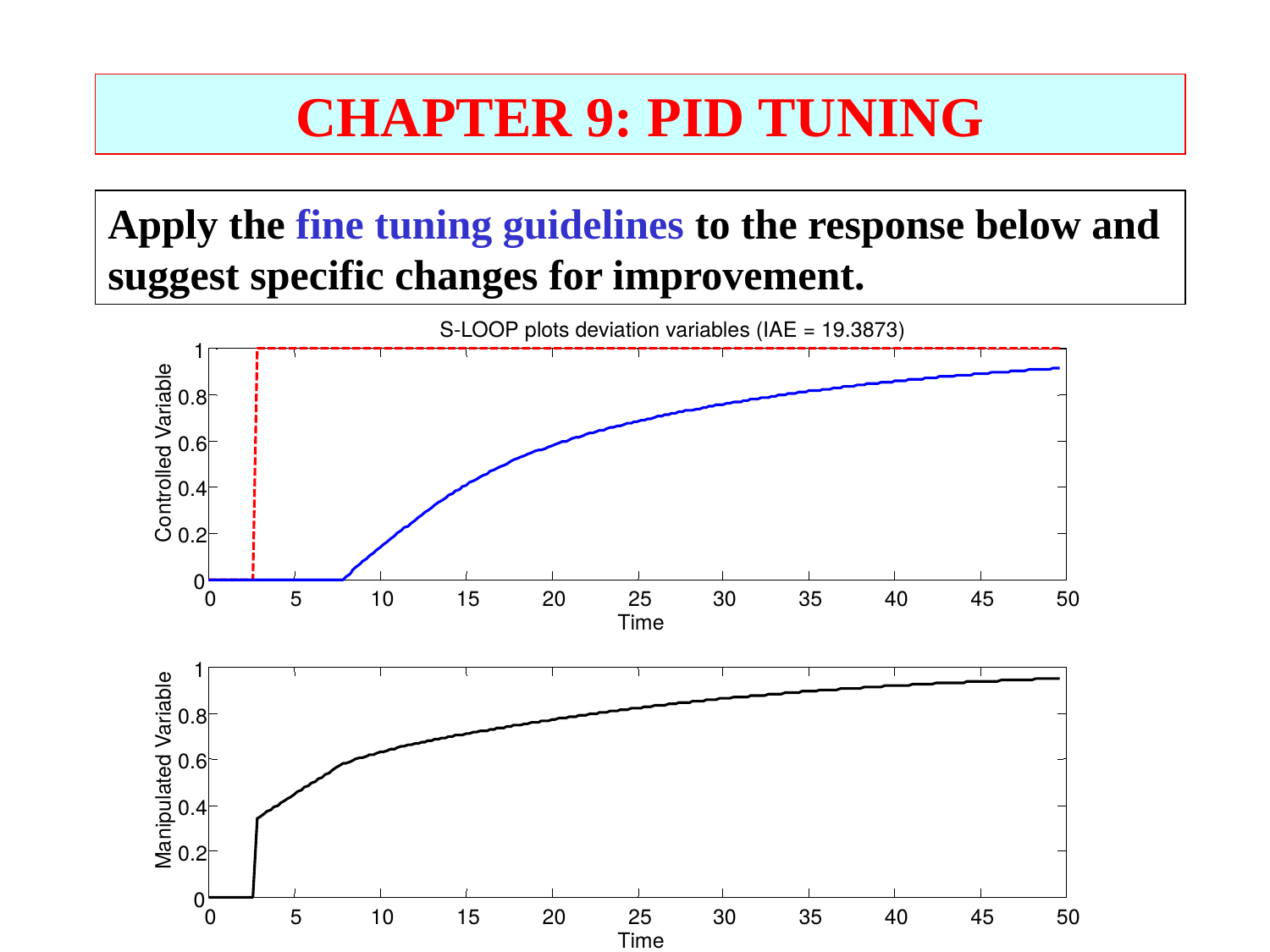

CHAPTER 9: PID TUNING
Apply the fine tuning guidelines to the response below and suggest specific changes for improvement.
S-LOOP plots deviation variables (IAE = 19.3873)
1

0.8

0.6
Controlled Variable

0.4

0.2

0

0
5
10
15
20
25
30
35
40
45
50
Time
1

0.8

0.6
Manipulated Variable

0.4

0.2

0

0
5
10
15
20
25
30
35
40
45
50
Time